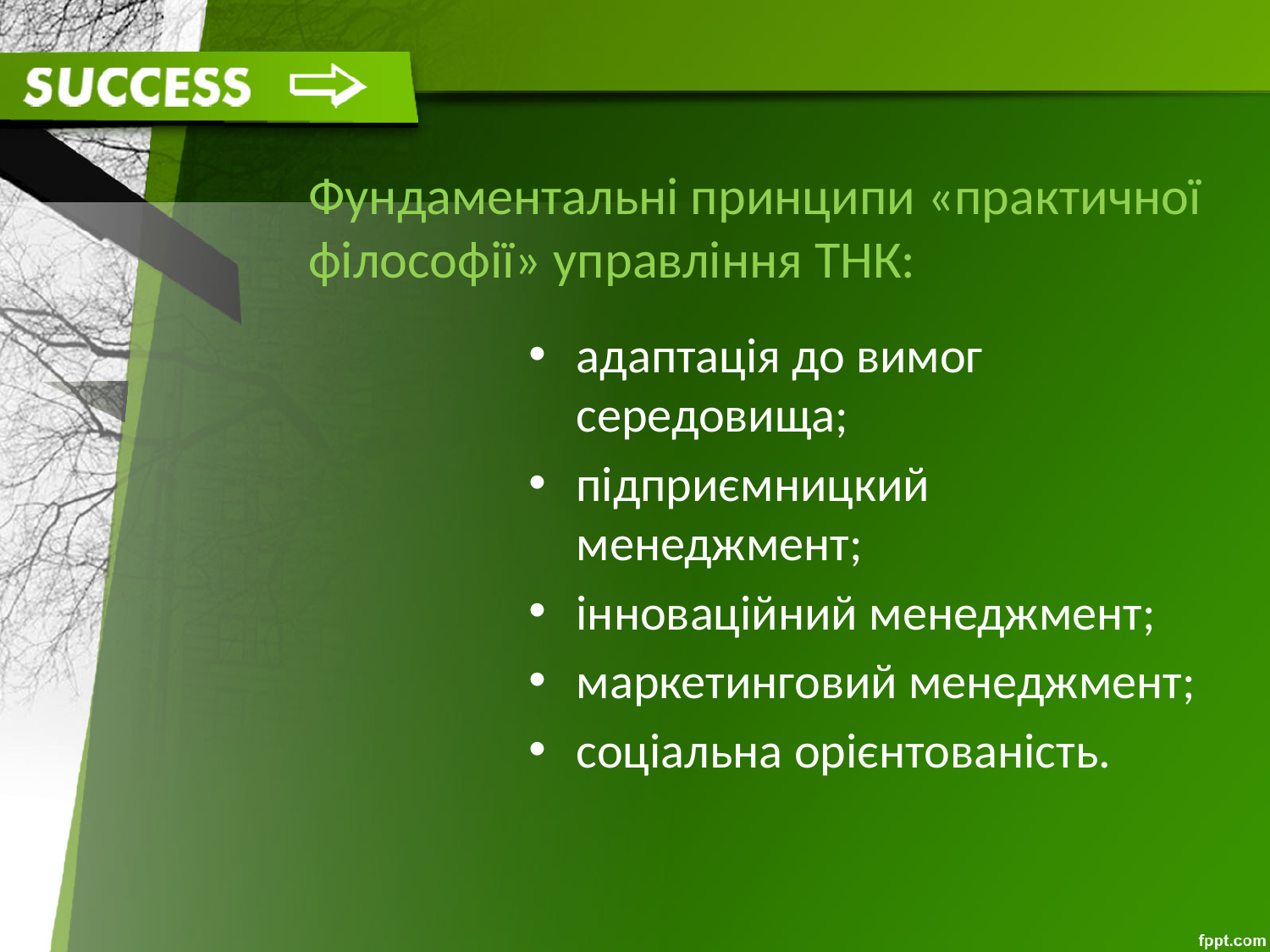

# Фундаментальні принципи «практичної філософії» управління ТНК:
адаптація до вимог середовища;
підприємницкий менеджмент;
інноваційний менеджмент;
маркетинговий менеджмент;
соціальна орієнтованість.